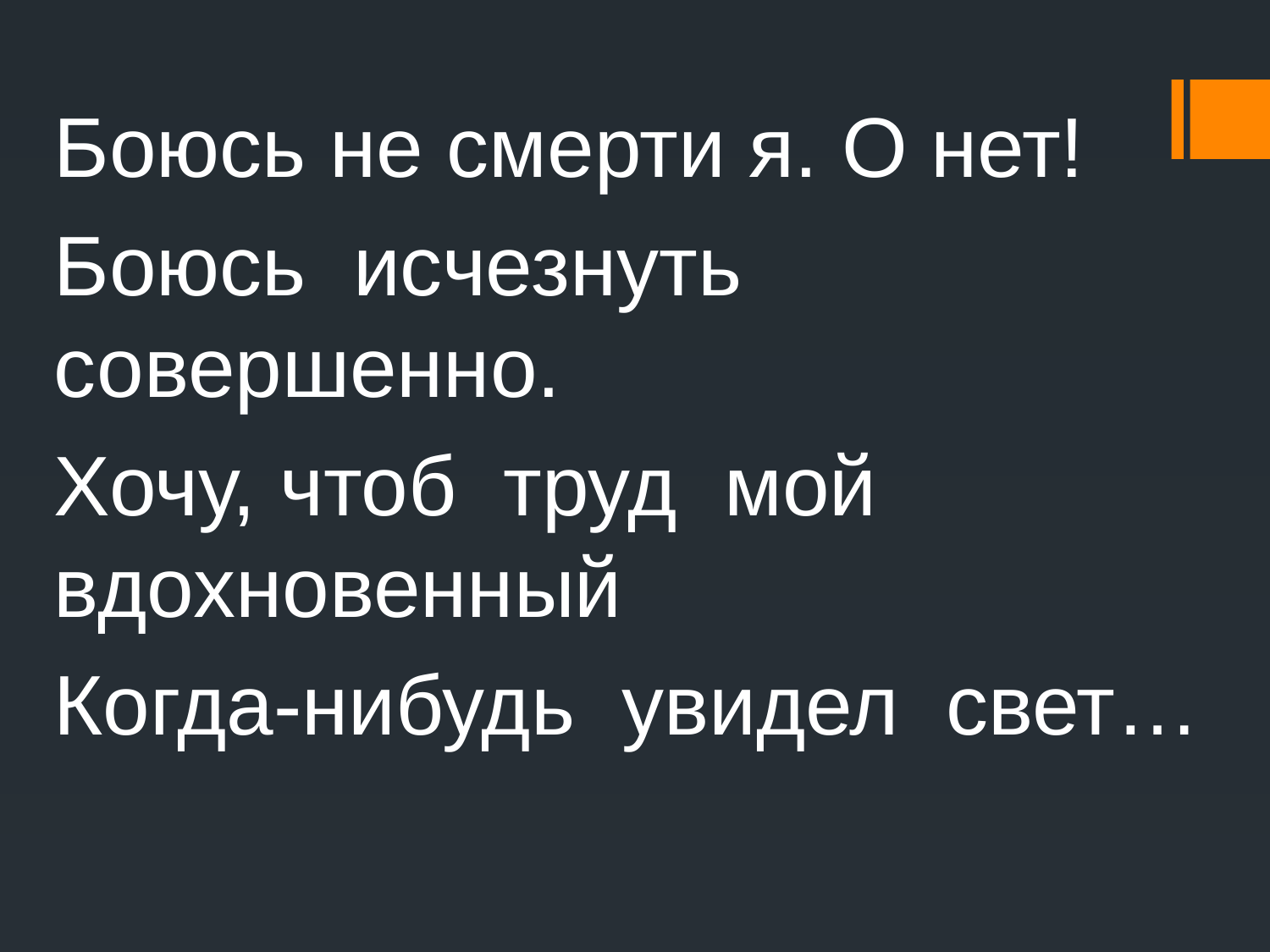

#
Боюсь не смерти я. О нет!
Боюсь  исчезнуть     совершенно.
Хочу, чтоб  труд  мой   вдохновенный
Когда-нибудь  увидел  свет…